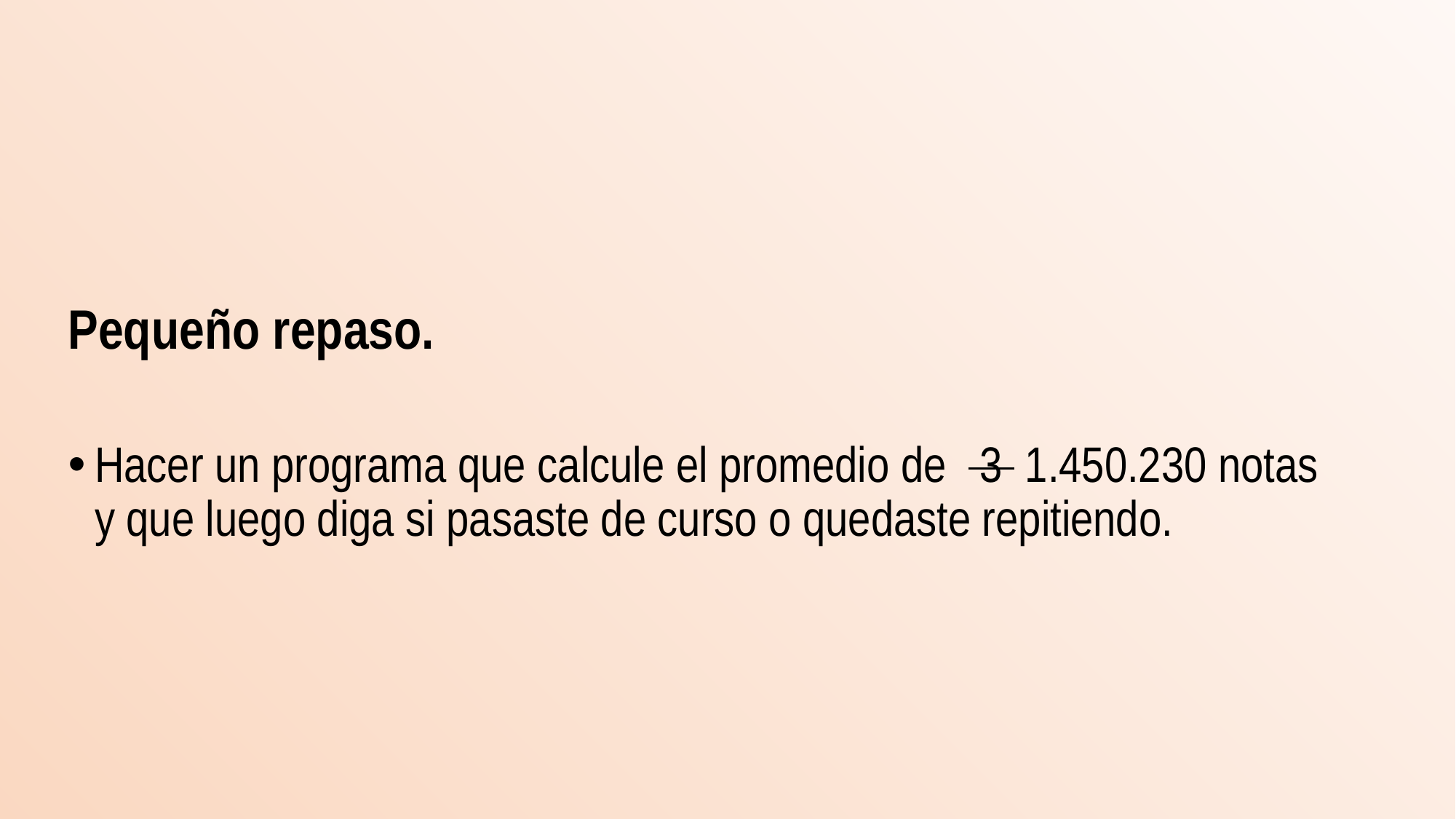

Pequeño repaso.

Hacer un programa que calcule el promedio de   3  1.450.230 notas y que luego diga si pasaste de curso o quedaste repitiendo.